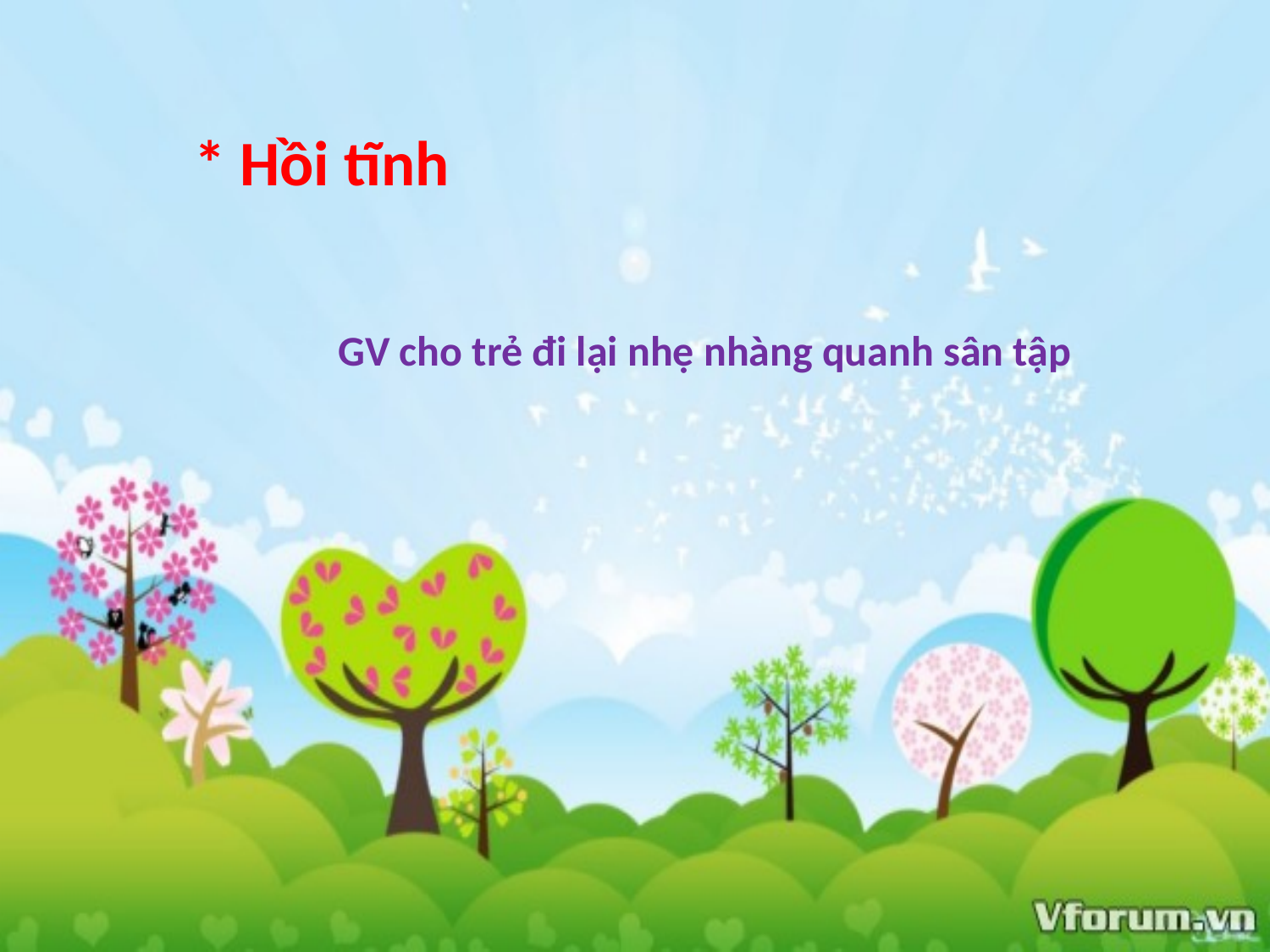

* Hồi tĩnh
GV cho trẻ đi lại nhẹ nhàng quanh sân tập